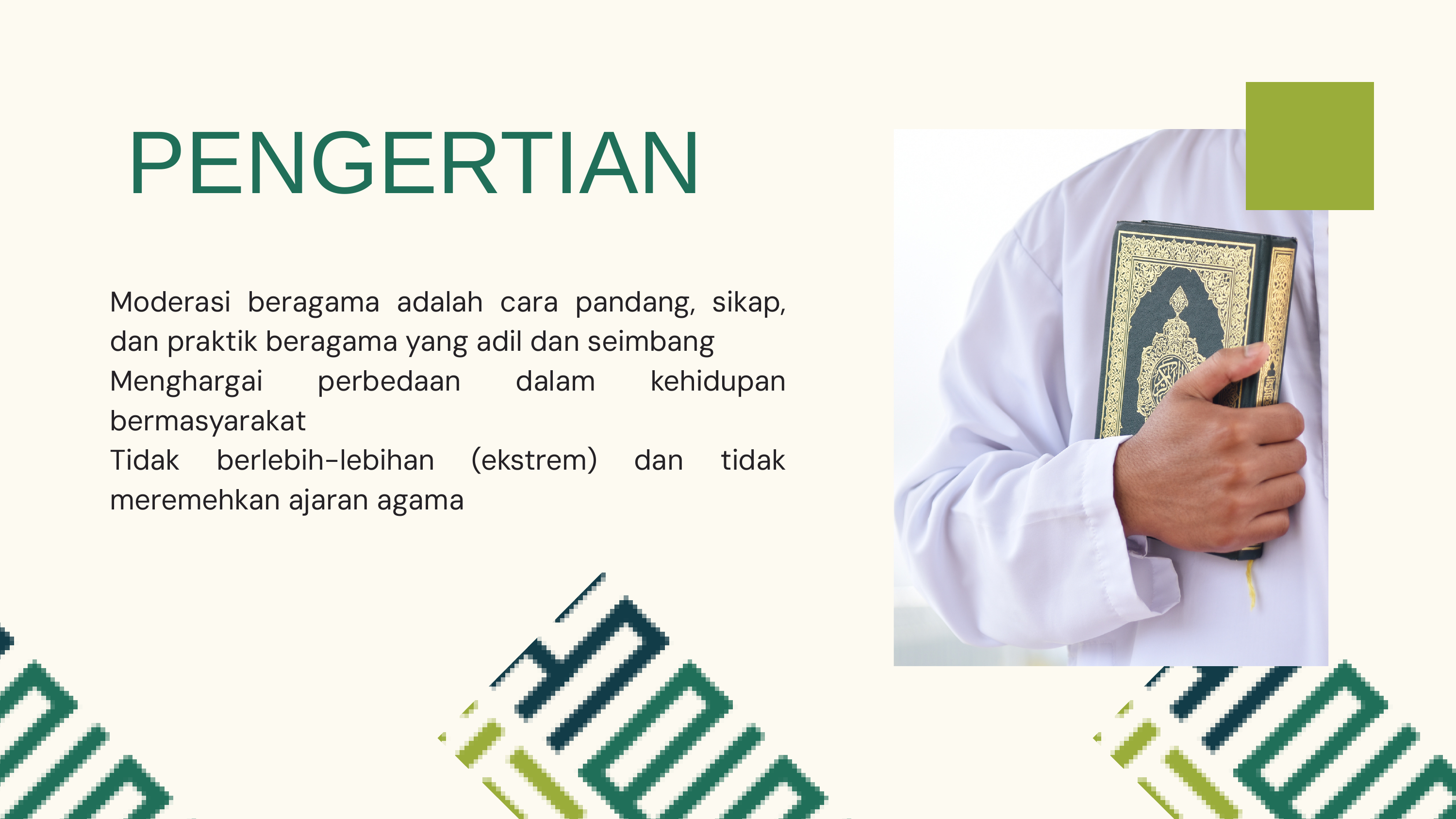

PENGERTIAN

Moderasi beragama adalah cara pandang, sikap, dan praktik beragama yang adil dan seimbang
Menghargai perbedaan dalam kehidupan bermasyarakat
Tidak berlebih-lebihan (ekstrem) dan tidak meremehkan ajaran agama